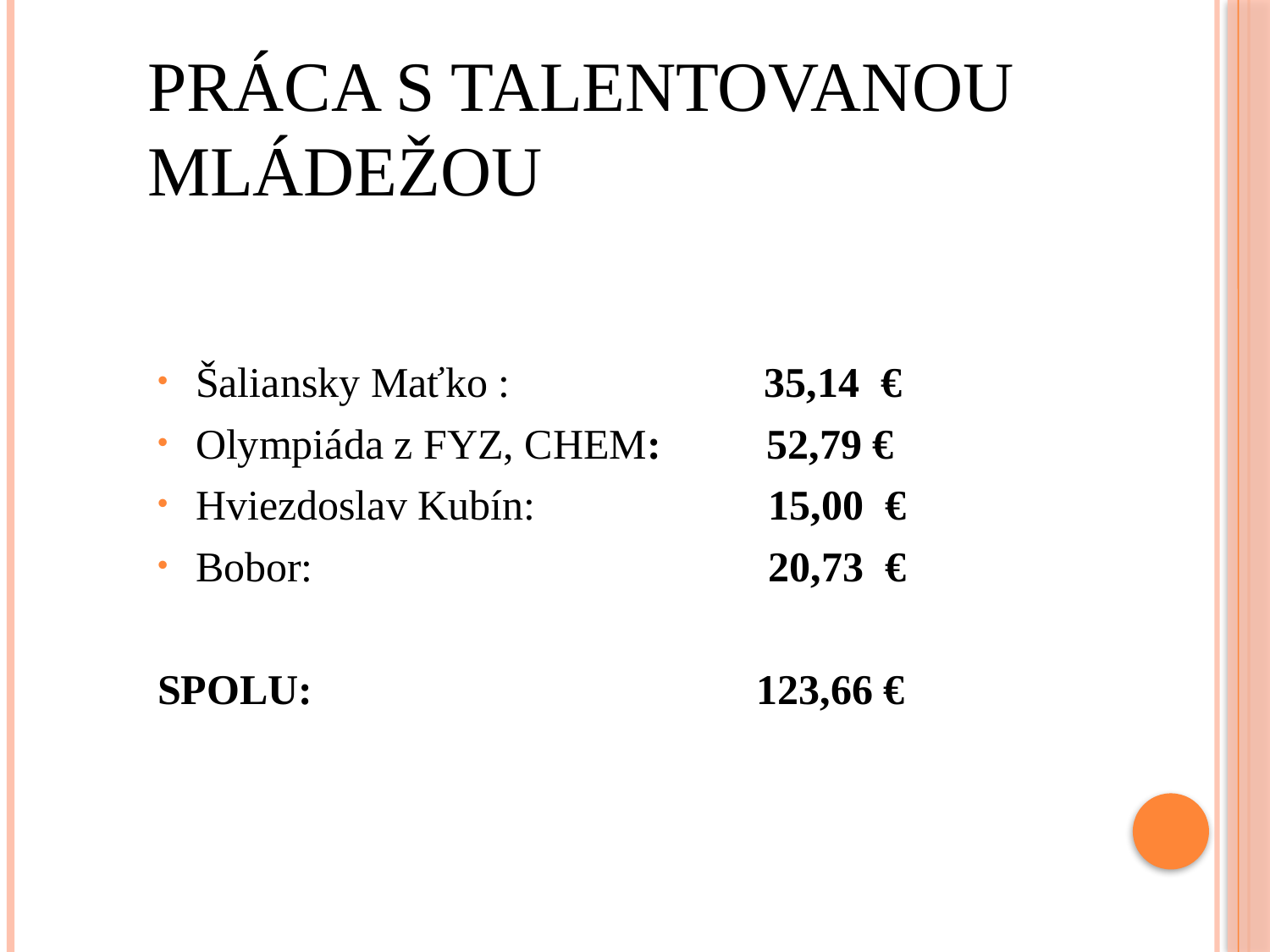

# Práca s talentovanou mládežou

Šaliansky Maťko :                        35,14  €
Olympiáda z FYZ, CHEM:          52,79 €
Hviezdoslav Kubín:                      15,00  €
Bobor:                                           20,73  €

SPOLU:                                          123,66 €